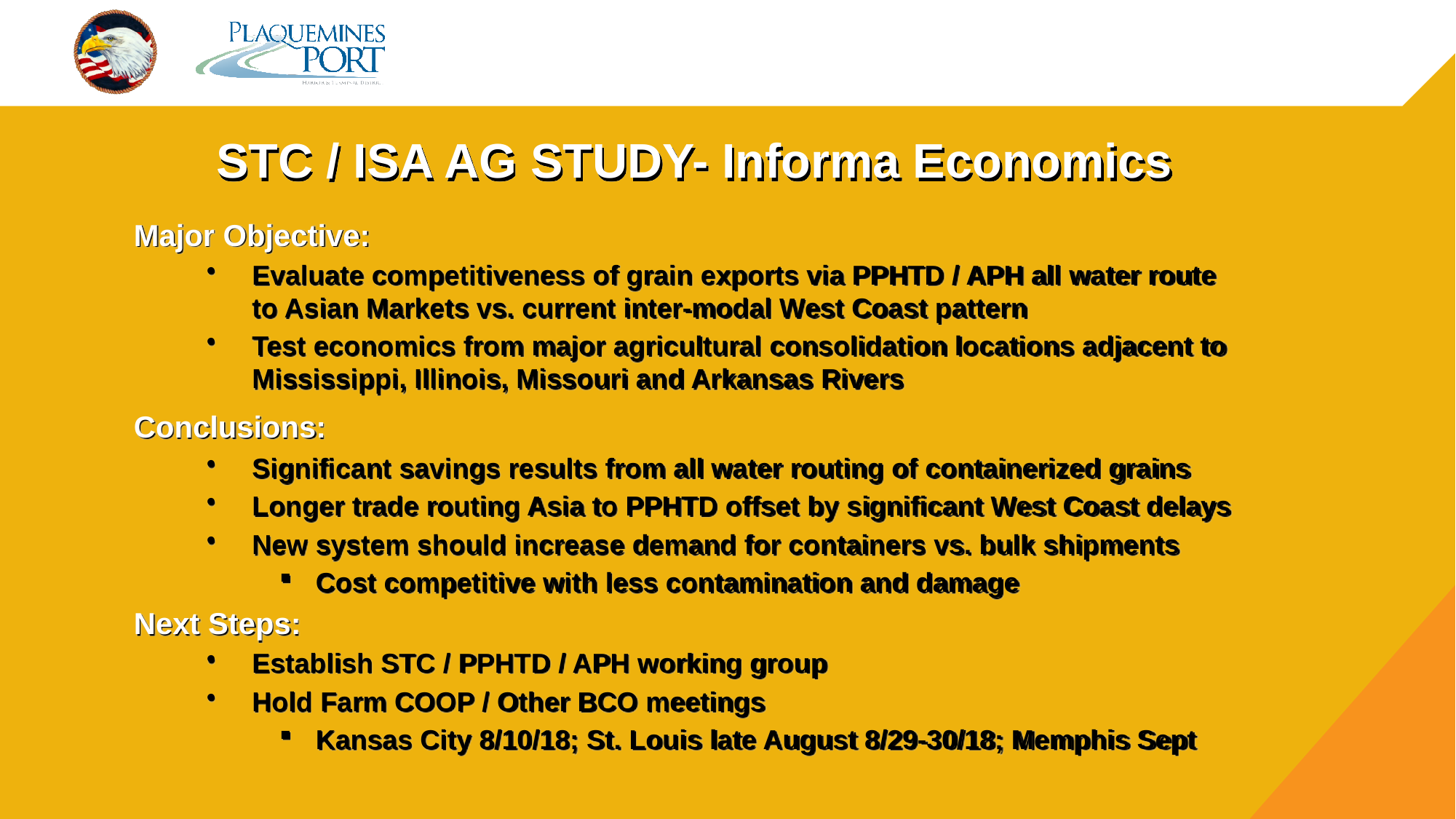

# STC / ISA AG STUDY- Informa Economics
Major Objective:
Evaluate competitiveness of grain exports via PPHTD / APH all water route to Asian Markets vs. current inter-modal West Coast pattern
Test economics from major agricultural consolidation locations adjacent to Mississippi, Illinois, Missouri and Arkansas Rivers
Conclusions:
Significant savings results from all water routing of containerized grains
Longer trade routing Asia to PPHTD offset by significant West Coast delays
New system should increase demand for containers vs. bulk shipments
Cost competitive with less contamination and damage
Next Steps:
Establish STC / PPHTD / APH working group
Hold Farm COOP / Other BCO meetings
Kansas City 8/10/18; St. Louis late August 8/29-30/18; Memphis Sept